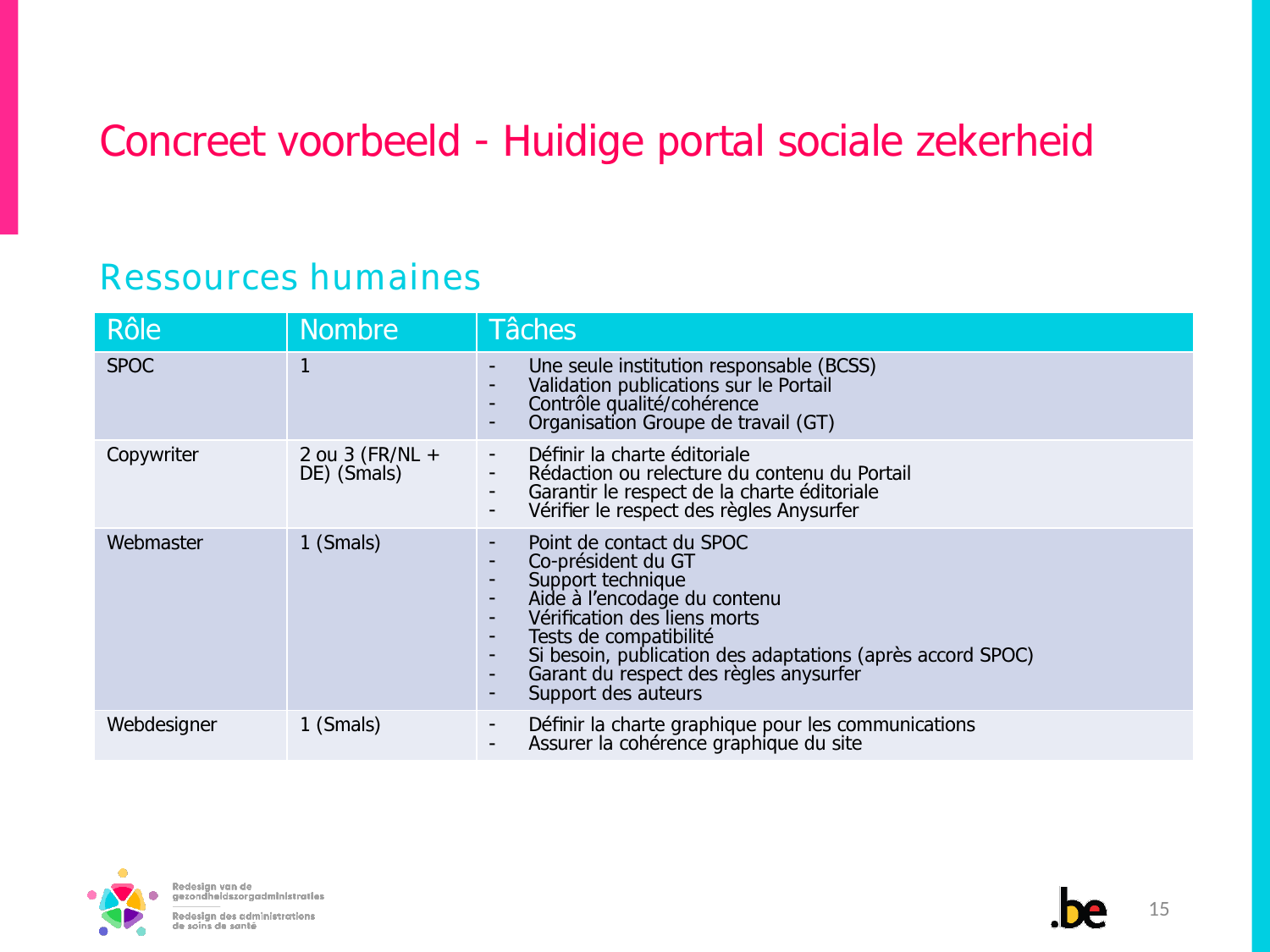

# Concreet voorbeeld - Huidige portal sociale zekerheid
Ressources humaines
| Rôle | Nombre | Tâches |
| --- | --- | --- |
| SPOC | 1 | Une seule institution responsable (BCSS) Validation publications sur le Portail Contrôle qualité/cohérence Organisation Groupe de travail (GT) |
| Copywriter | 2 ou 3 (FR/NL + DE) (Smals) | Définir la charte éditoriale Rédaction ou relecture du contenu du Portail Garantir le respect de la charte éditoriale Vérifier le respect des règles Anysurfer |
| Webmaster | 1 (Smals) | Point de contact du SPOC Co-président du GT Support technique Aide à l’encodage du contenu Vérification des liens morts Tests de compatibilité Si besoin, publication des adaptations (après accord SPOC) Garant du respect des règles anysurfer Support des auteurs |
| Webdesigner | 1 (Smals) | Définir la charte graphique pour les communications Assurer la cohérence graphique du site |
15